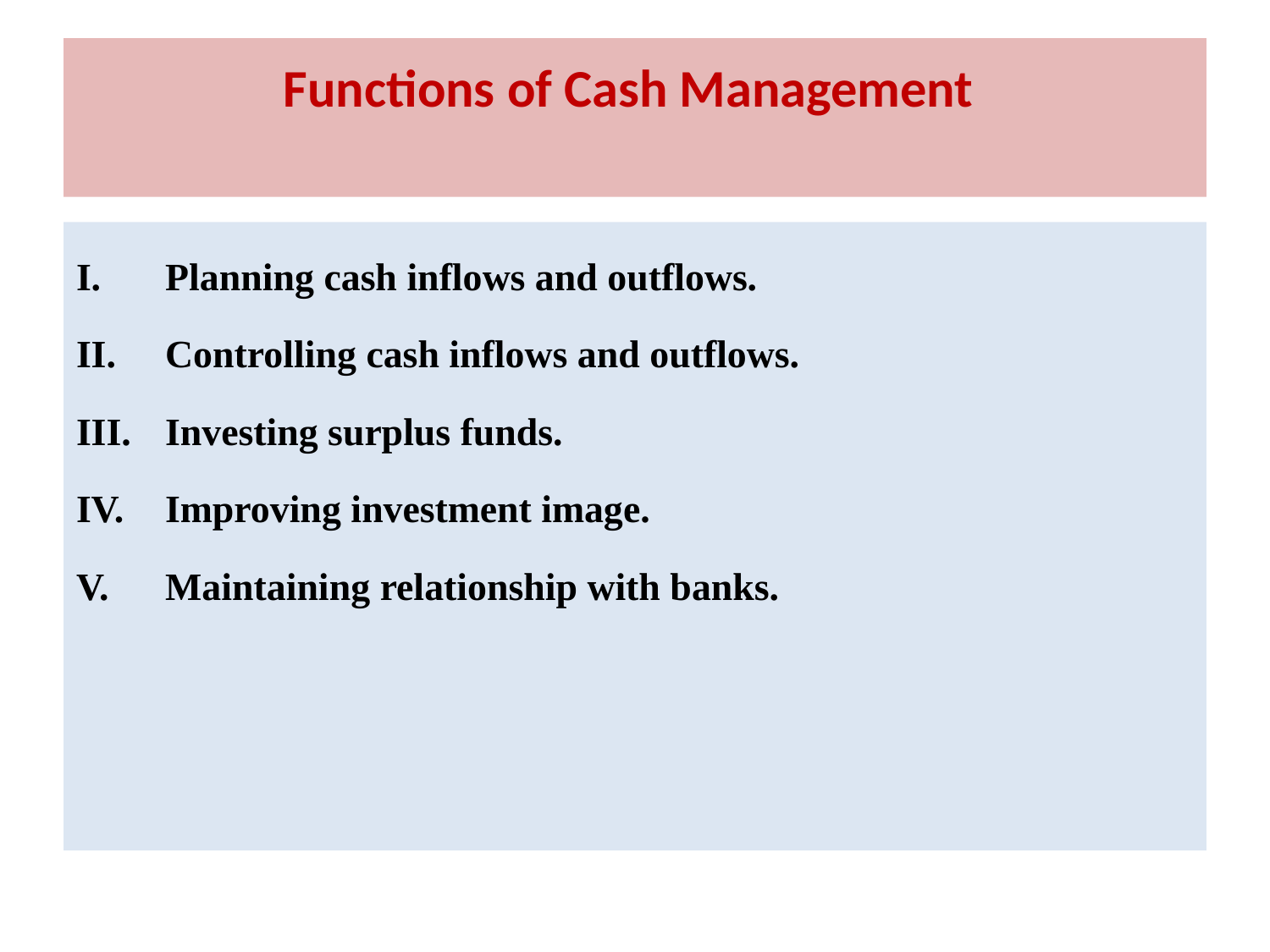

# Functions of Cash Management
 Planning cash inflows and outflows.
 Controlling cash inflows and outflows.
 Investing surplus funds.
 Improving investment image.
 Maintaining relationship with banks.